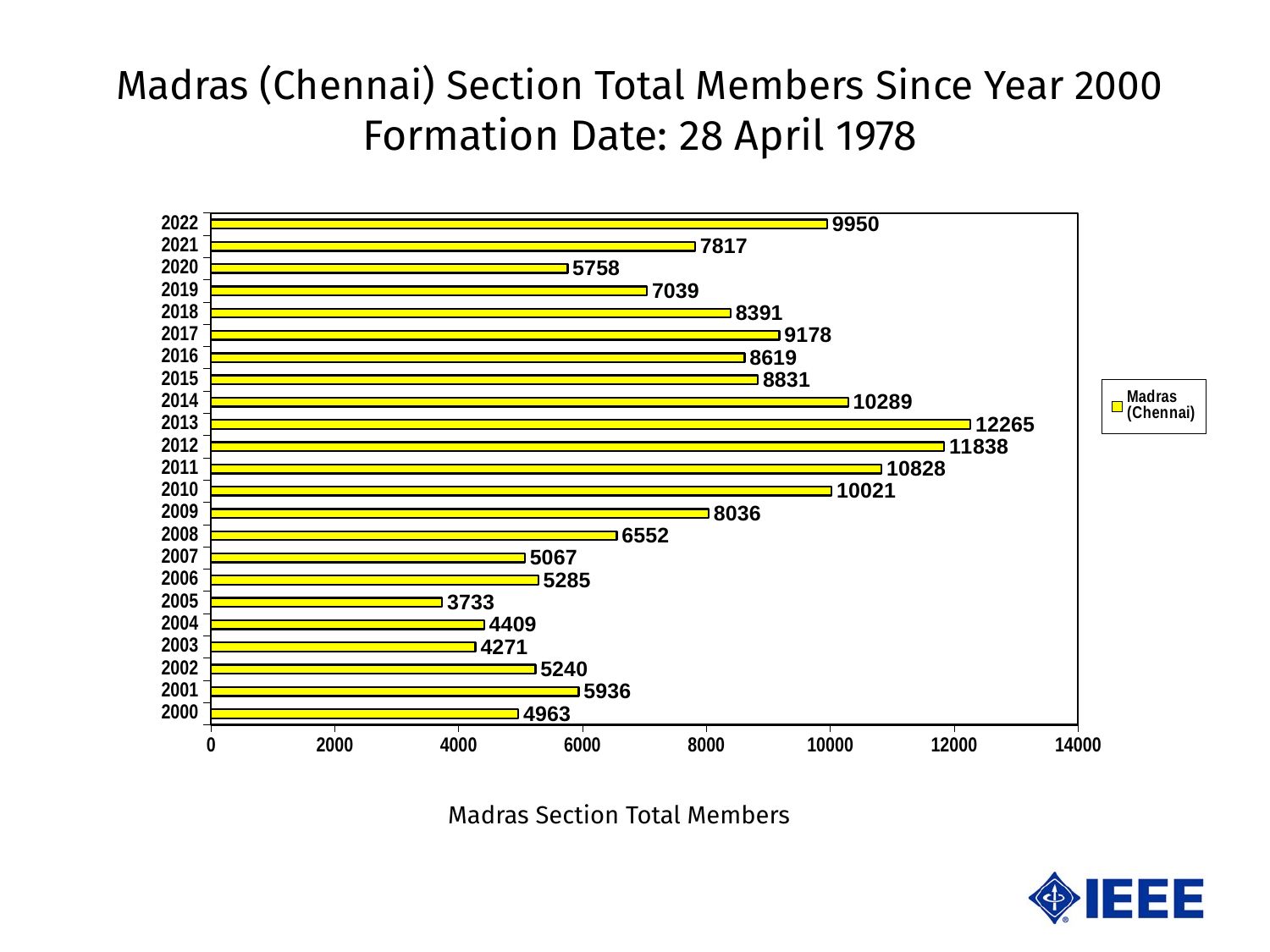

Madras (Chennai) Section Total Members Since Year 2000
Formation Date: 28 April 1978

### Chart

| Category | Madras (Chennai) |
|---|---|
| 36891 | 4963.0 |
| 37256 | 5936.0 |
| 37621 | 5240.0 |
| 37986 | 4271.0 |
| 38352 | 4409.0 |
| 38717 | 3733.0 |
| 39082 | 5285.0 |
| 39447 | 5067.0 |
| 39813 | 6552.0 |
| 40178 | 8036.0 |
| 40543 | 10021.0 |
| 40908 | 10828.0 |
| 41274 | 11838.0 |
| 41639 | 12265.0 |
| 42004 | 10289.0 |
| 42369 | 8831.0 |
| 42735 | 8619.0 |
| 43100 | 9178.0 |
| 43465 | 8391.0 |
| 43830 | 7039.0 |
| 44196 | 5758.0 |
| 44561 | 7817.0 |
| 44926 | 9950.0 |
Madras Section Total Members